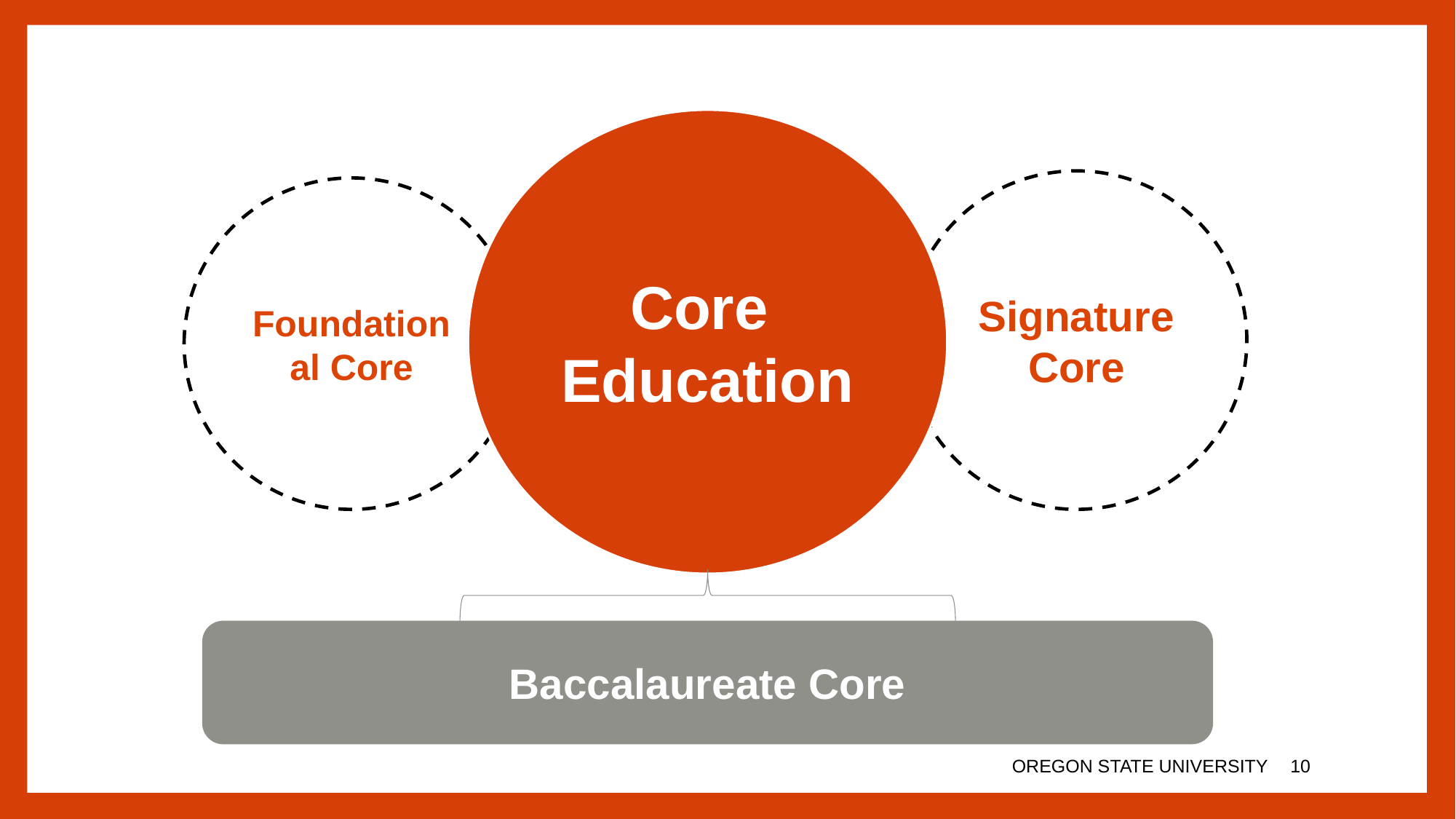

Core
Education
Signature Core
Foundational Core

Baccalaureate Core
OREGON STATE UNIVERSITY
10